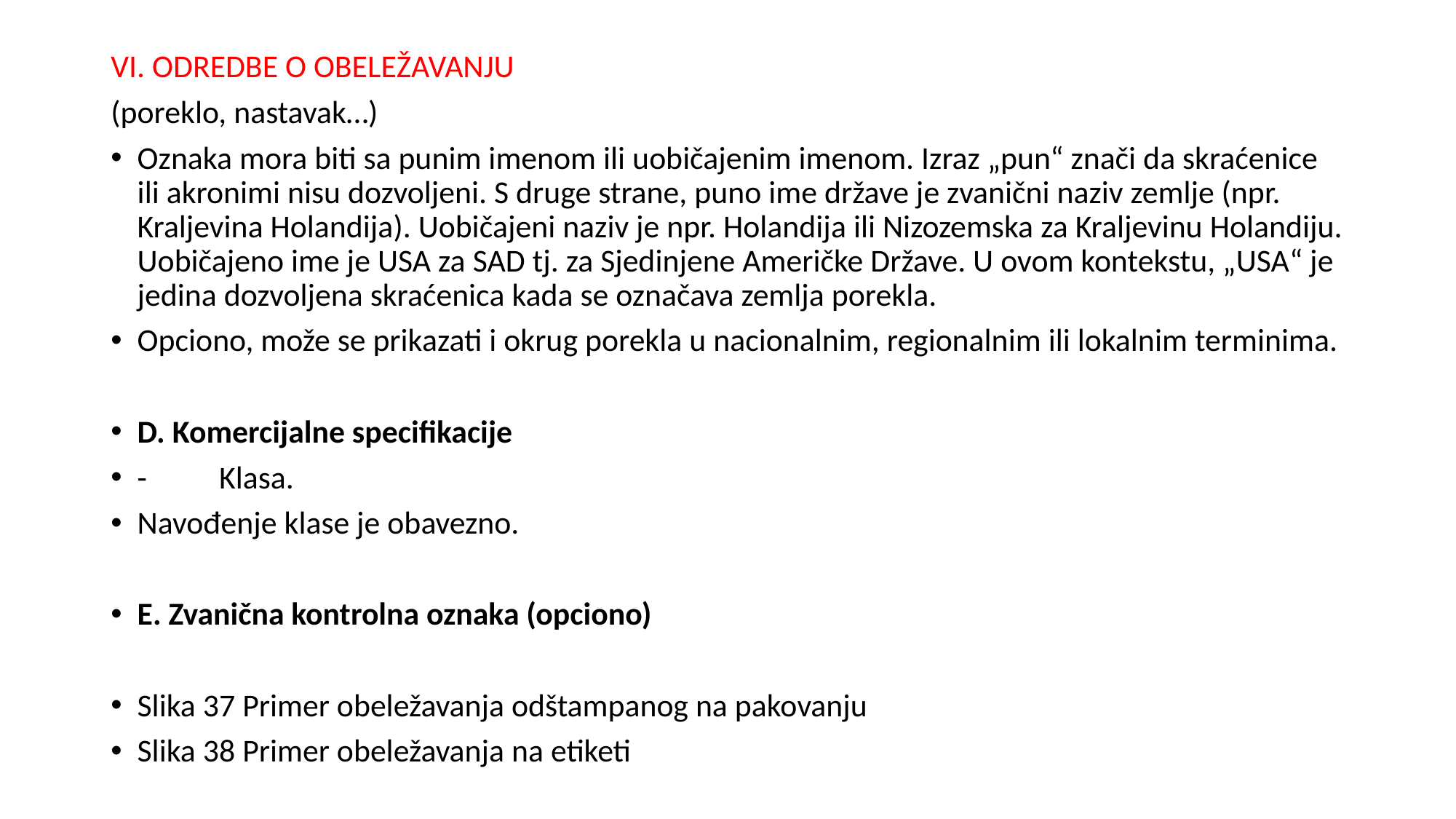

VI. ODREDBE O OBELEŽAVANJU
(poreklo, nastavak…)
Oznaka mora biti sa punim imenom ili uobičajenim imenom. Izraz „pun“ znači da skraćenice ili akronimi nisu dozvoljeni. S druge strane, puno ime države je zvanični naziv zemlje (npr. Kraljevina Holandija). Uobičajeni naziv je npr. Holandija ili Nizozemska za Kraljevinu Holandiju. Uobičajeno ime je USA za SAD tj. za Sjedinjene Američke Države. U ovom kontekstu, „USA“ je jedina dozvoljena skraćenica kada se označava zemlja porekla.
Opciono, može se prikazati i okrug porekla u nacionalnim, regionalnim ili lokalnim terminima.

D. Komercijalne specifikacije
-	Klasa.
Navođenje klase je obavezno.

E. Zvanična kontrolna oznaka (opciono)

Slika 37 Primer obeležavanja odštampanog na pakovanju
Slika 38 Primer obeležavanja na etiketi